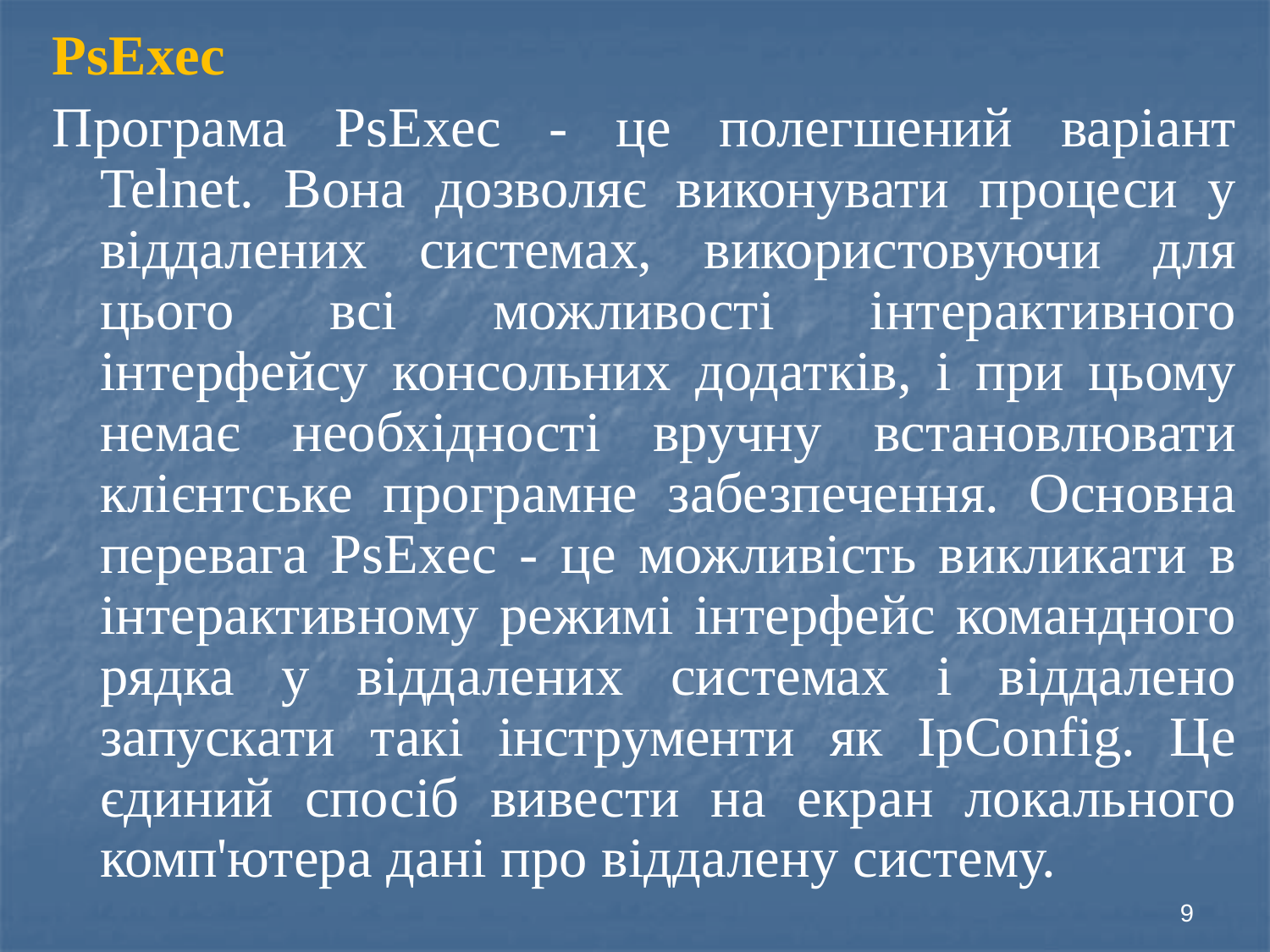

PsExec
Програма PsExec - це полегшений варіант Telnet. Вона дозволяє виконувати процеси у віддалених системах, використовуючи для цього всі можливості інтерактивного інтерфейсу консольних додатків, і при цьому немає необхідності вручну встановлювати клієнтське програмне забезпечення. Основна перевага PsExec - це можливість викликати в інтерактивному режимі інтерфейс командного рядка у віддалених системах і віддалено запускати такі інструменти як IpConfig. Це єдиний спосіб вивести на екран локального комп'ютера дані про віддалену систему.
9